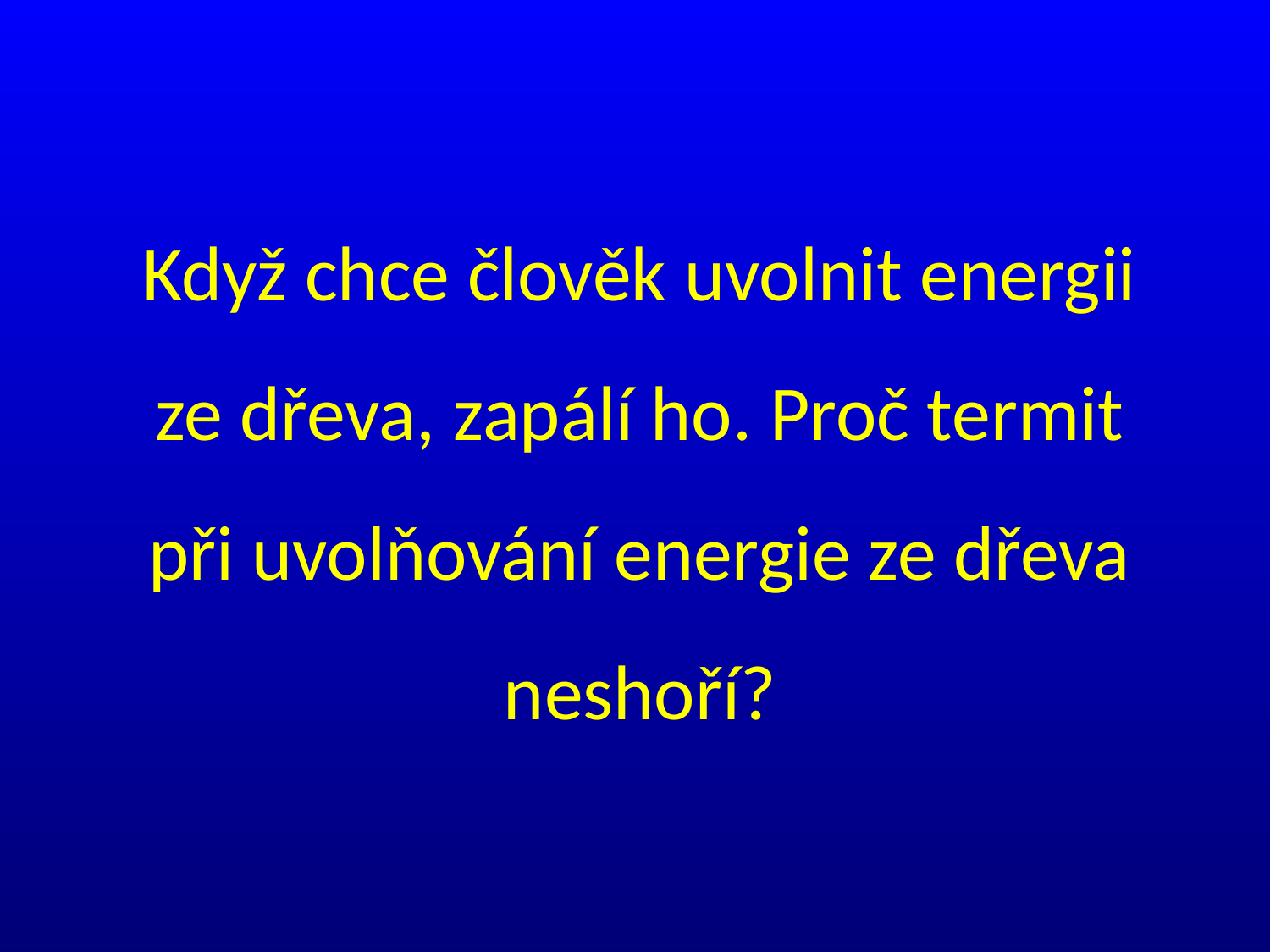

# Když chce člověk uvolnit energii ze dřeva, zapálí ho. Proč termit při uvolňování energie ze dřeva neshoří?